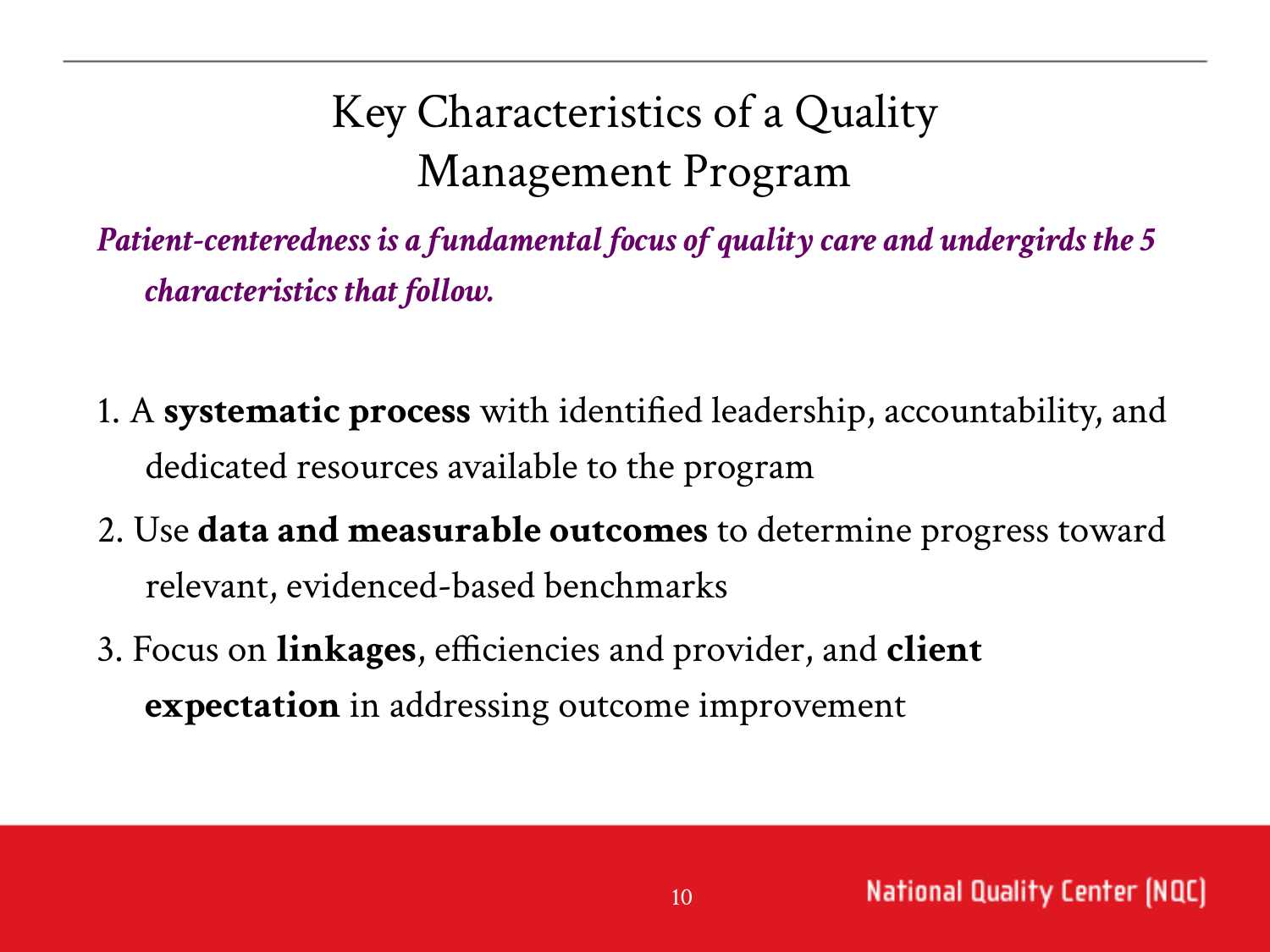

# Key Characteristics of a Quality Management Program
Patient-centeredness is a fundamental focus of quality care and undergirds the 5 characteristics that follow.

1. A systematic process with identified leadership, accountability, and dedicated resources available to the program
2. Use data and measurable outcomes to determine progress toward relevant, evidenced-based benchmarks
3. Focus on linkages, efficiencies and provider, and client expectation in addressing outcome improvement